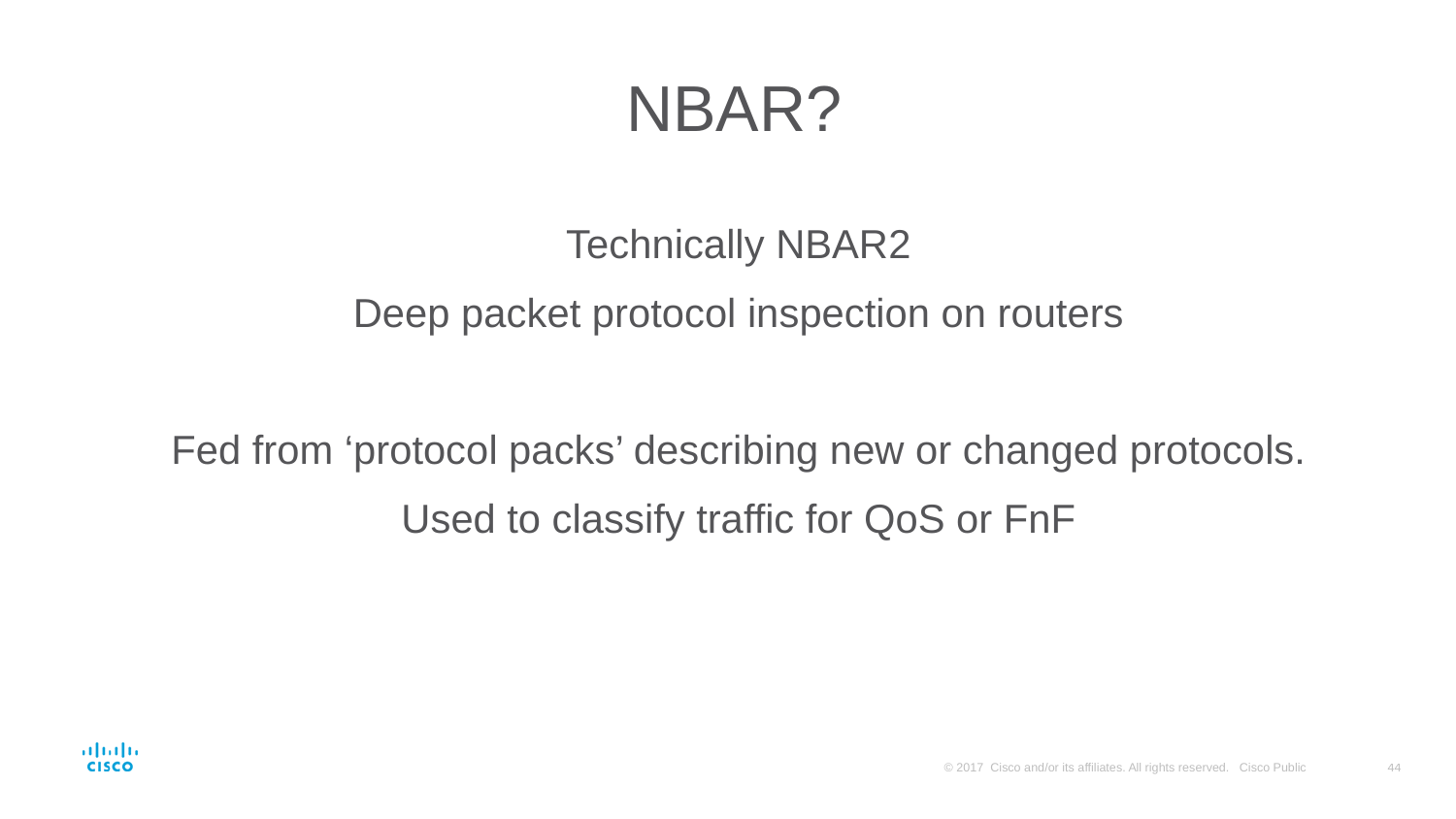

# NBAR?
Technically NBAR2
Deep packet protocol inspection on routers

Fed from ‘protocol packs’ describing new or changed protocols.
Used to classify traffic for QoS or FnF